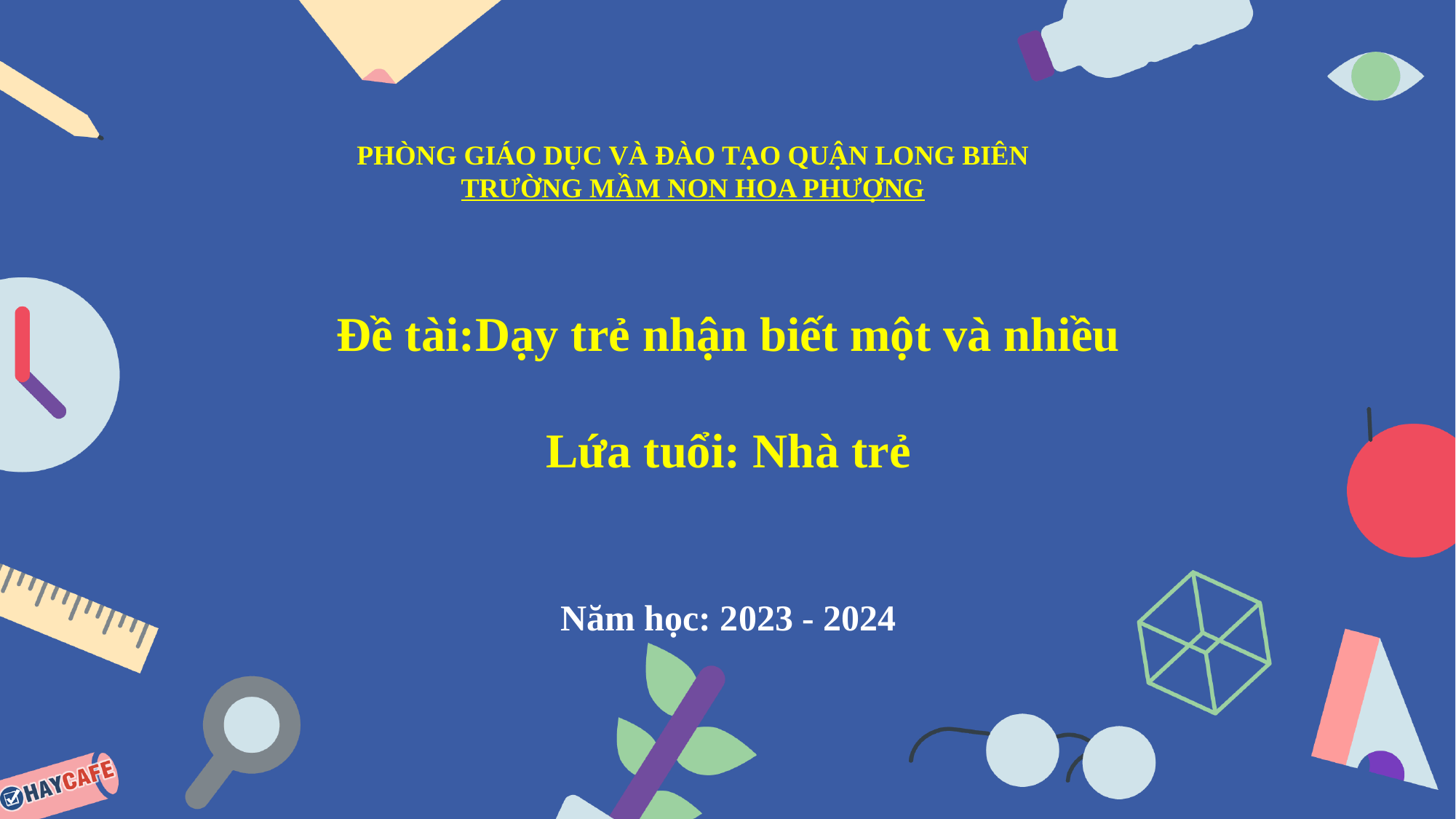

PHÒNG GIÁO DỤC VÀ ĐÀO TẠO QUẬN LONG BIÊN
TRƯỜNG MẦM NON HOA PHƯỢNG
Đề tài:Dạy trẻ nhận biết một và nhiều

Lứa tuổi: Nhà trẻ

Năm học: 2023 - 2024